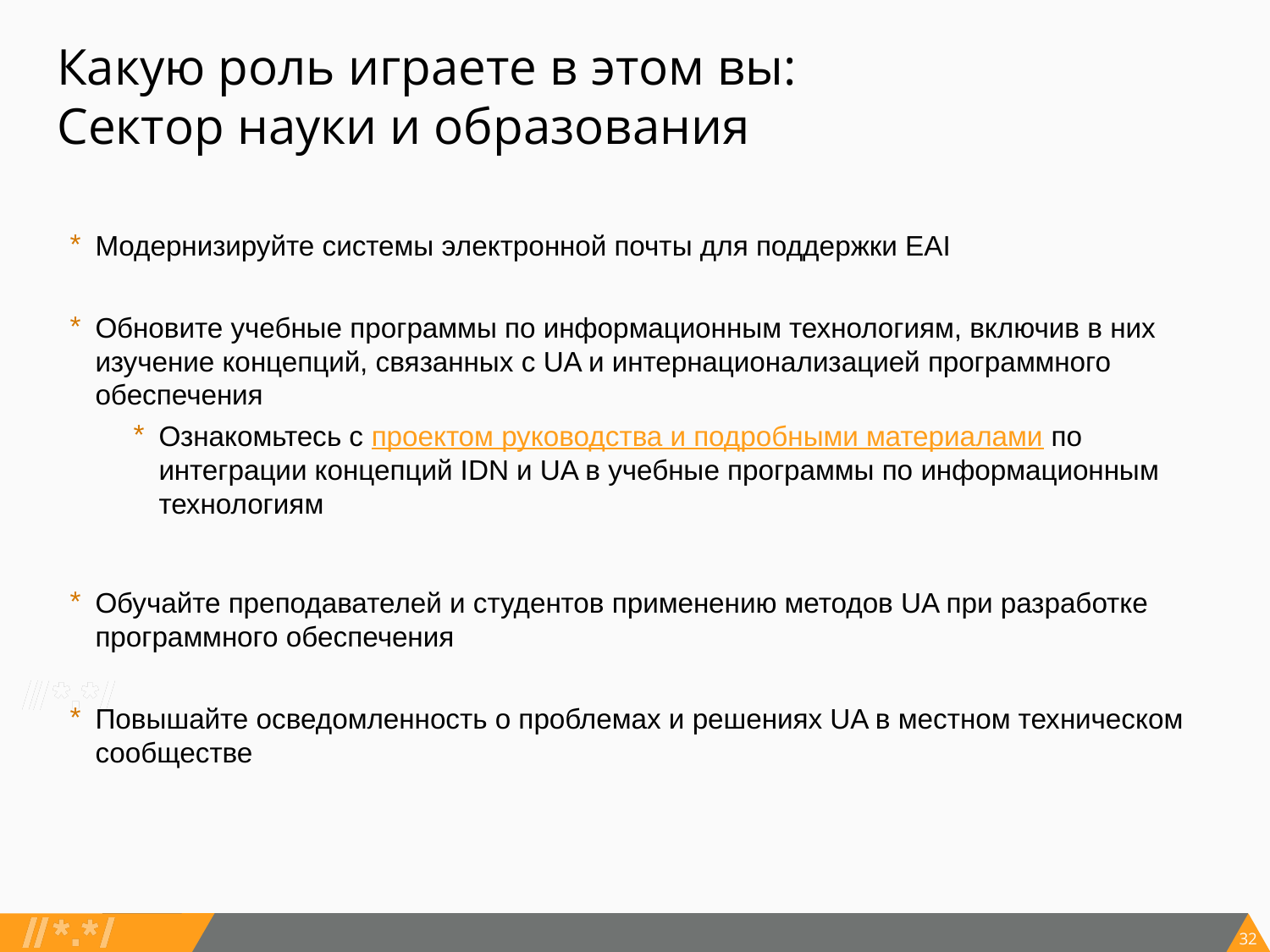

# Какую роль играете в этом вы: Сектор науки и образования
Модернизируйте системы электронной почты для поддержки EAI

Обновите учебные программы по информационным технологиям, включив в них изучение концепций, связанных с UA и интернационализацией программного обеспечения
Ознакомьтесь с проектом руководства и подробными материалами по интеграции концепций IDN и UA в учебные программы по информационным технологиям

Обучайте преподавателей и студентов применению методов UA при разработке программного обеспечения

Повышайте осведомленность о проблемах и решениях UA в местном техническом сообществе